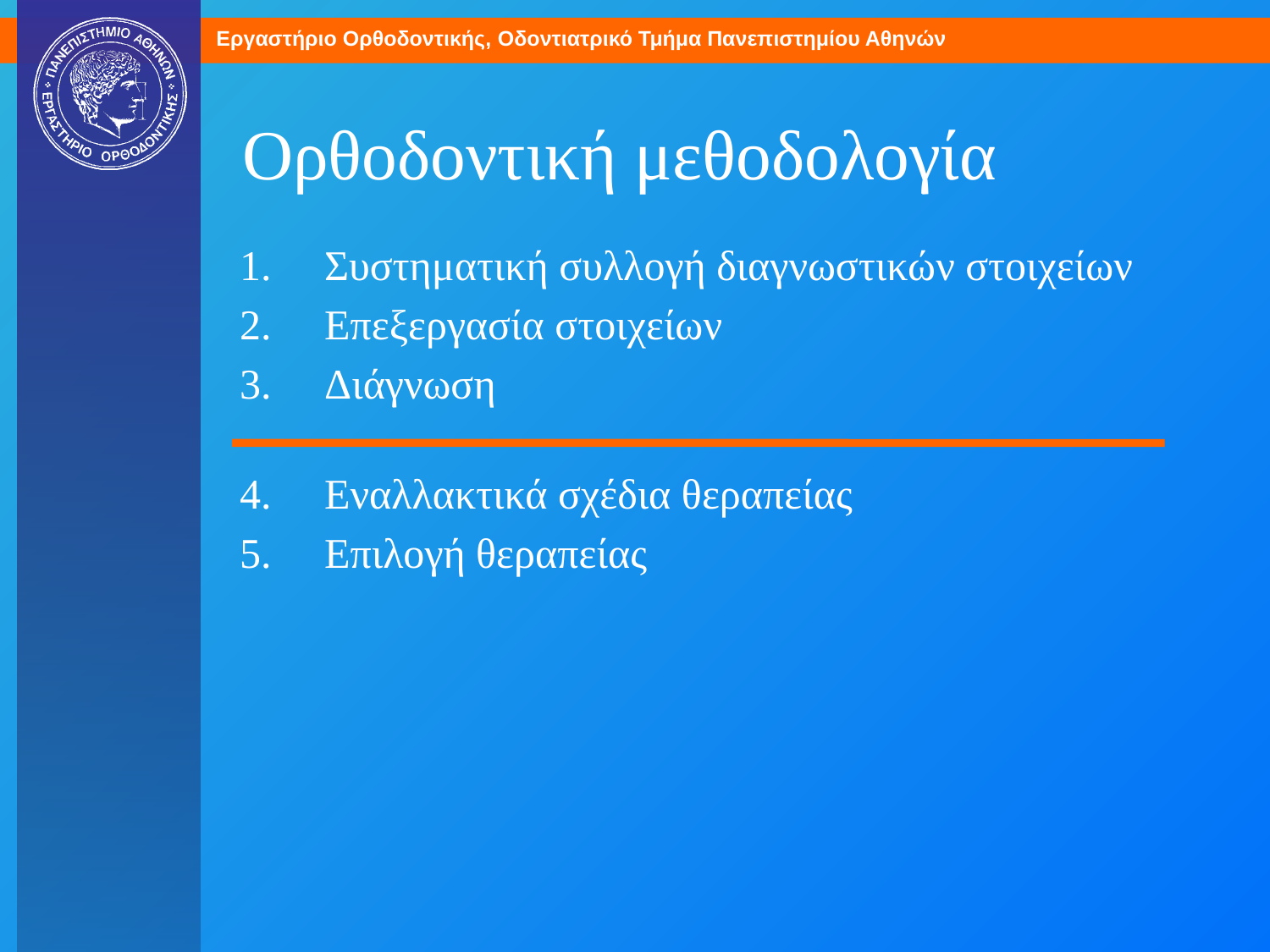

# Ορθοδοντική μεθοδολογία
Συστηματική συλλογή διαγνωστικών στοιχείων
Επεξεργασία στοιχείων
Διάγνωση
Εναλλακτικά σχέδια θεραπείας
Επιλογή θεραπείας